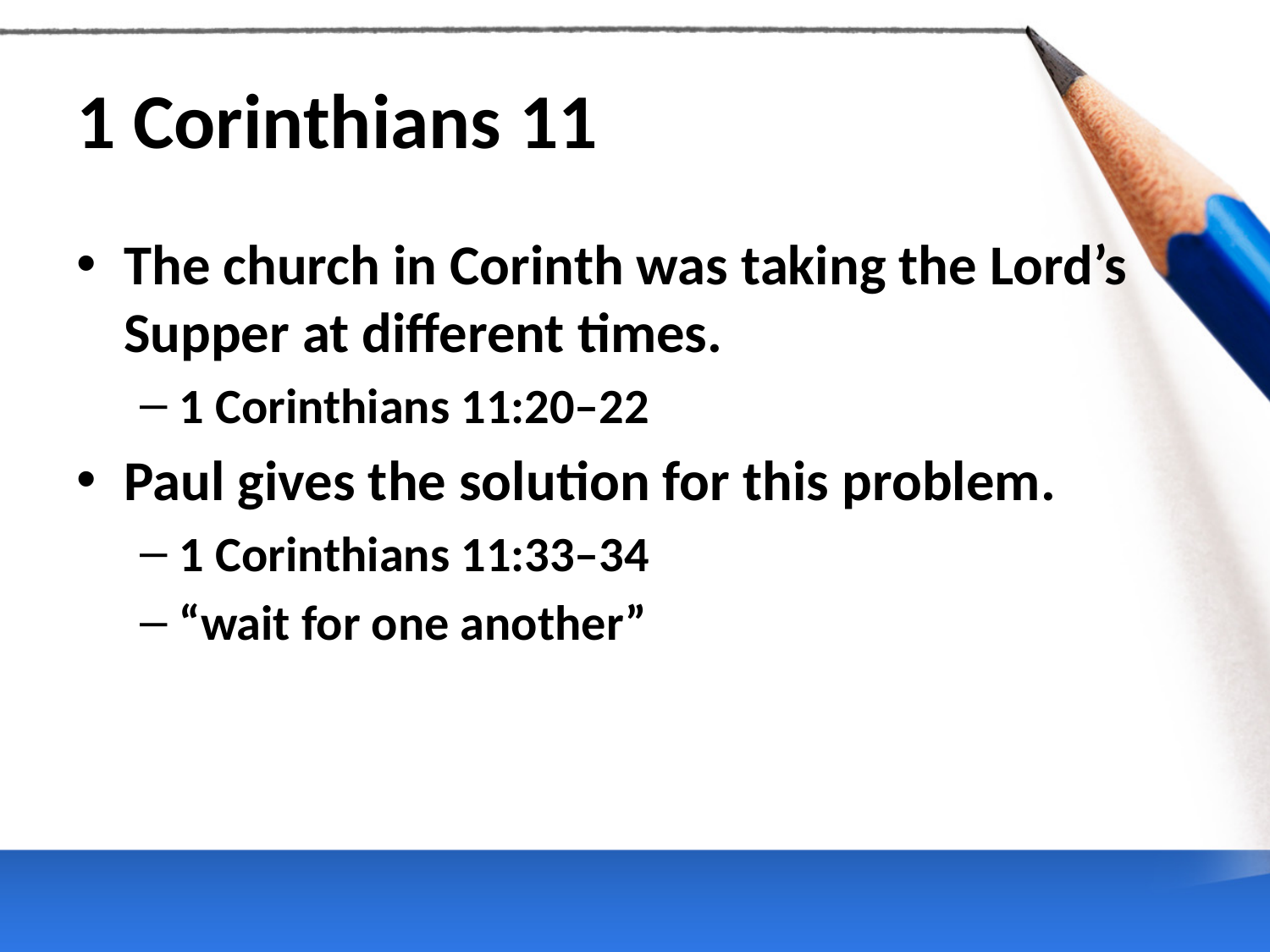

# 1 Corinthians 11
The church in Corinth was taking the Lord’s Supper at different times.
1 Corinthians 11:20–22
Paul gives the solution for this problem.
1 Corinthians 11:33–34
“wait for one another”